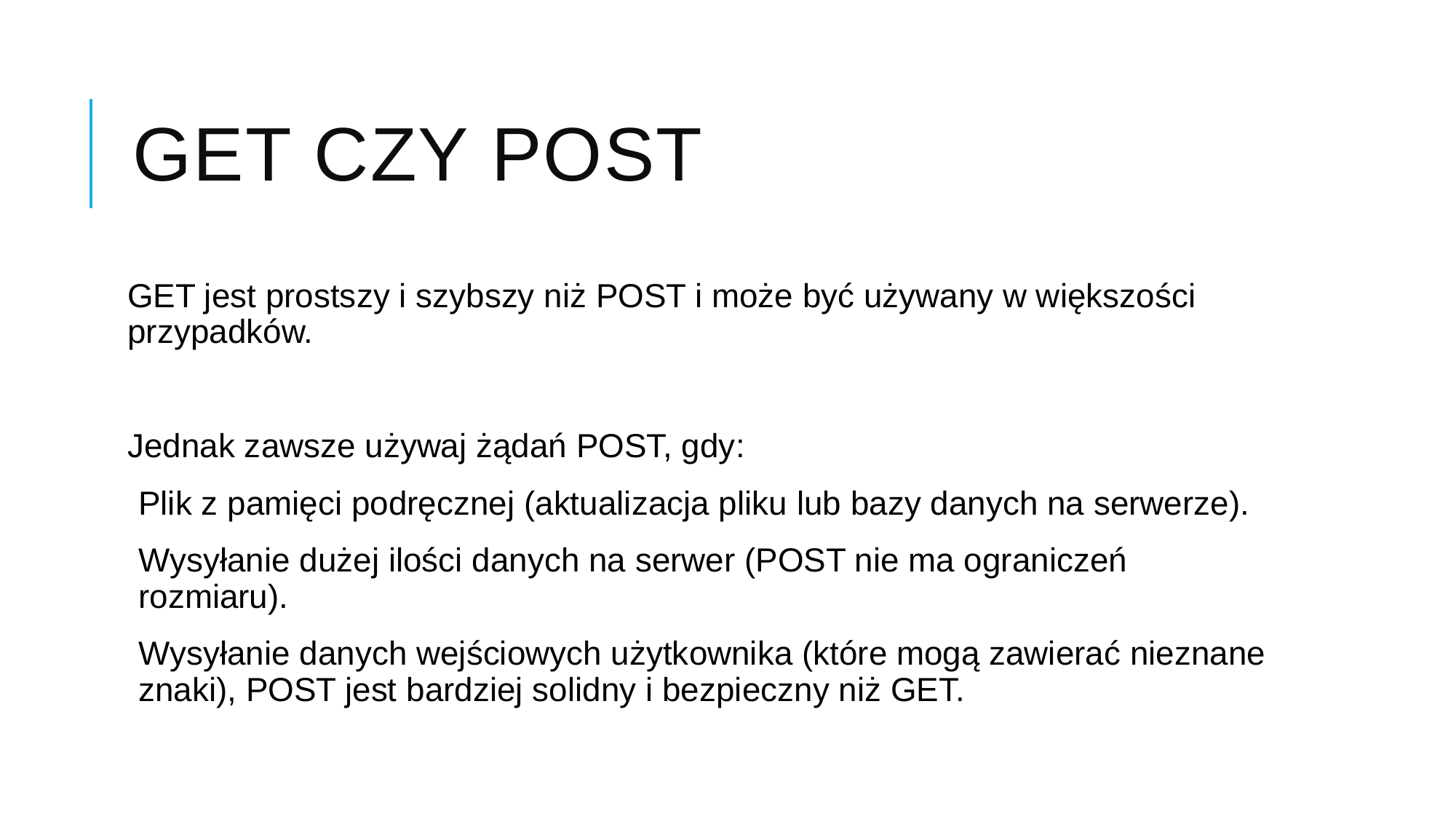

# GET czy POST
GET jest prostszy i szybszy niż POST i może być używany w większości przypadków.

Jednak zawsze używaj żądań POST, gdy:
Plik z pamięci podręcznej (aktualizacja pliku lub bazy danych na serwerze).
Wysyłanie dużej ilości danych na serwer (POST nie ma ograniczeń rozmiaru).
Wysyłanie danych wejściowych użytkownika (które mogą zawierać nieznane znaki), POST jest bardziej solidny i bezpieczny niż GET.